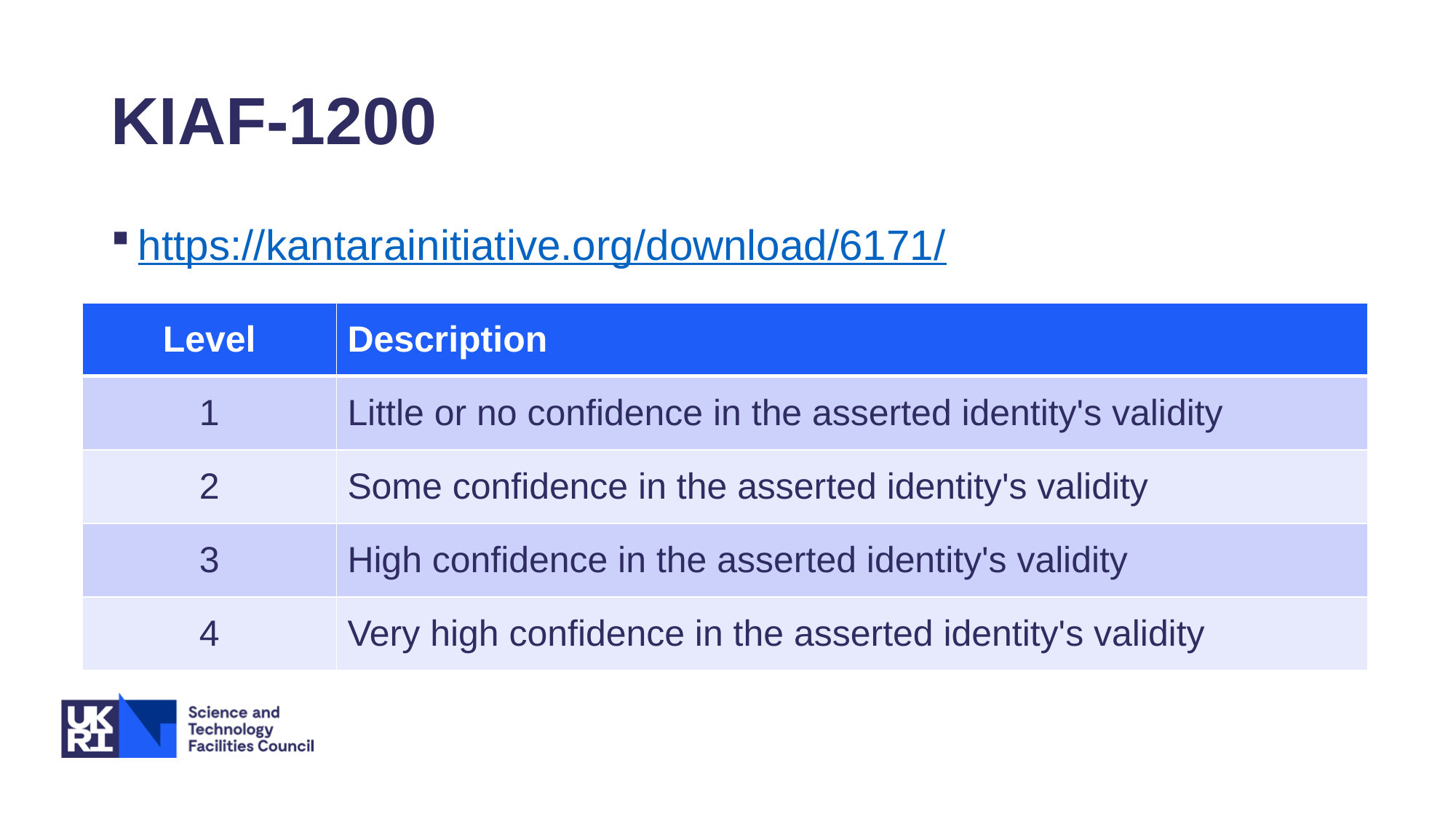

# KIAF-1200
https://kantarainitiative.org/download/6171/
| Level | Description |
| --- | --- |
| 1 | Little or no confidence in the asserted identity's validity |
| 2 | Some confidence in the asserted identity's validity |
| 3 | High confidence in the asserted identity's validity |
| 4 | Very high confidence in the asserted identity's validity |